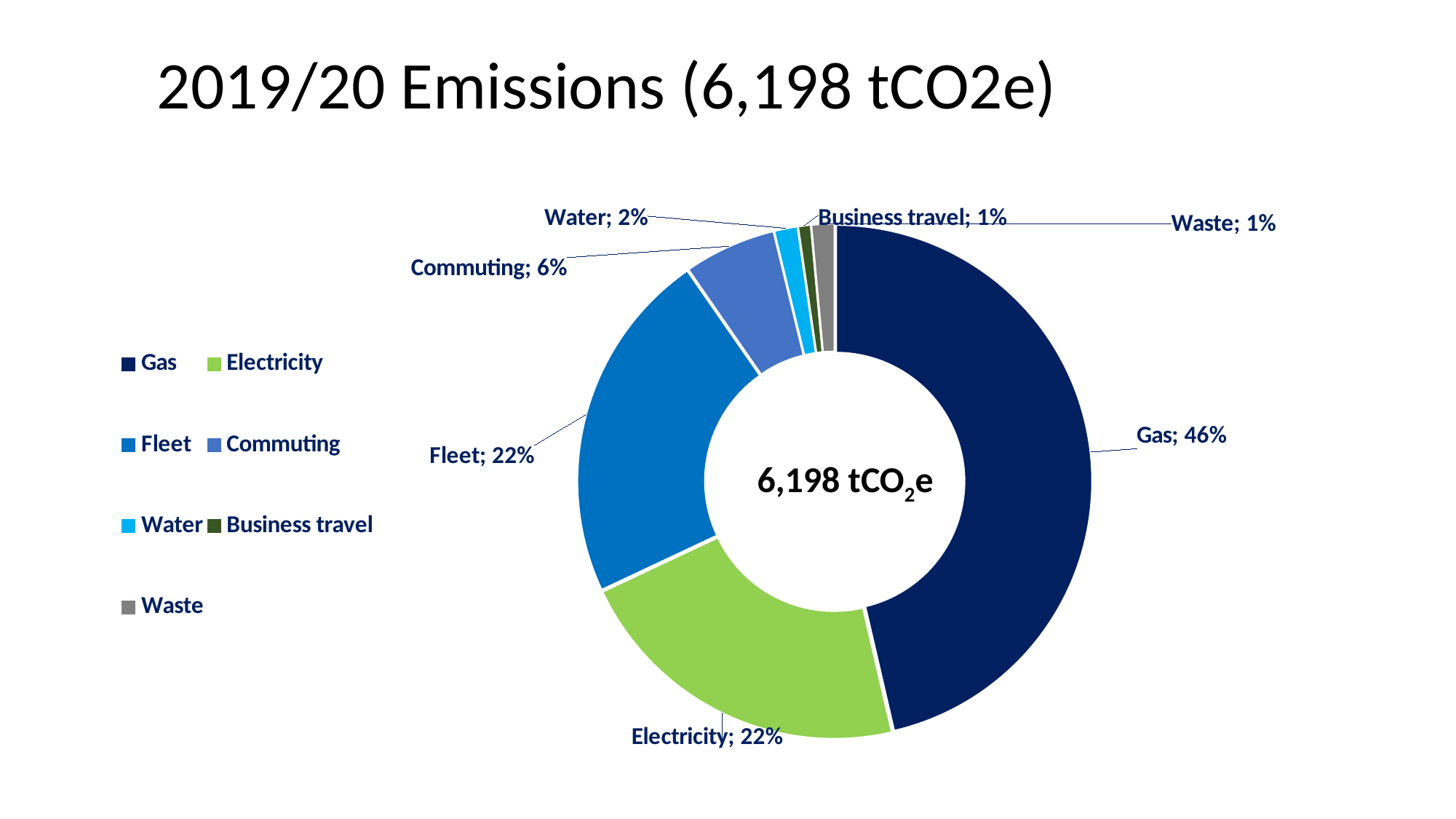

# 2019/20 Emissions (6,198 tCO2e)

### Chart

| Category |  |
|---|---|
| Gas | 0.46369899696451045 |
| Electricity | 0.21632808307786258 |
| Fleet | 0.22340295363496604 |
| Commuting | 0.058599612003191894 |
| Water | 0.015085527869764434 |
| Business travel | 0.00821233549273807 |
| Waste | 0.014672490956966605 |
6,198 tCO2e